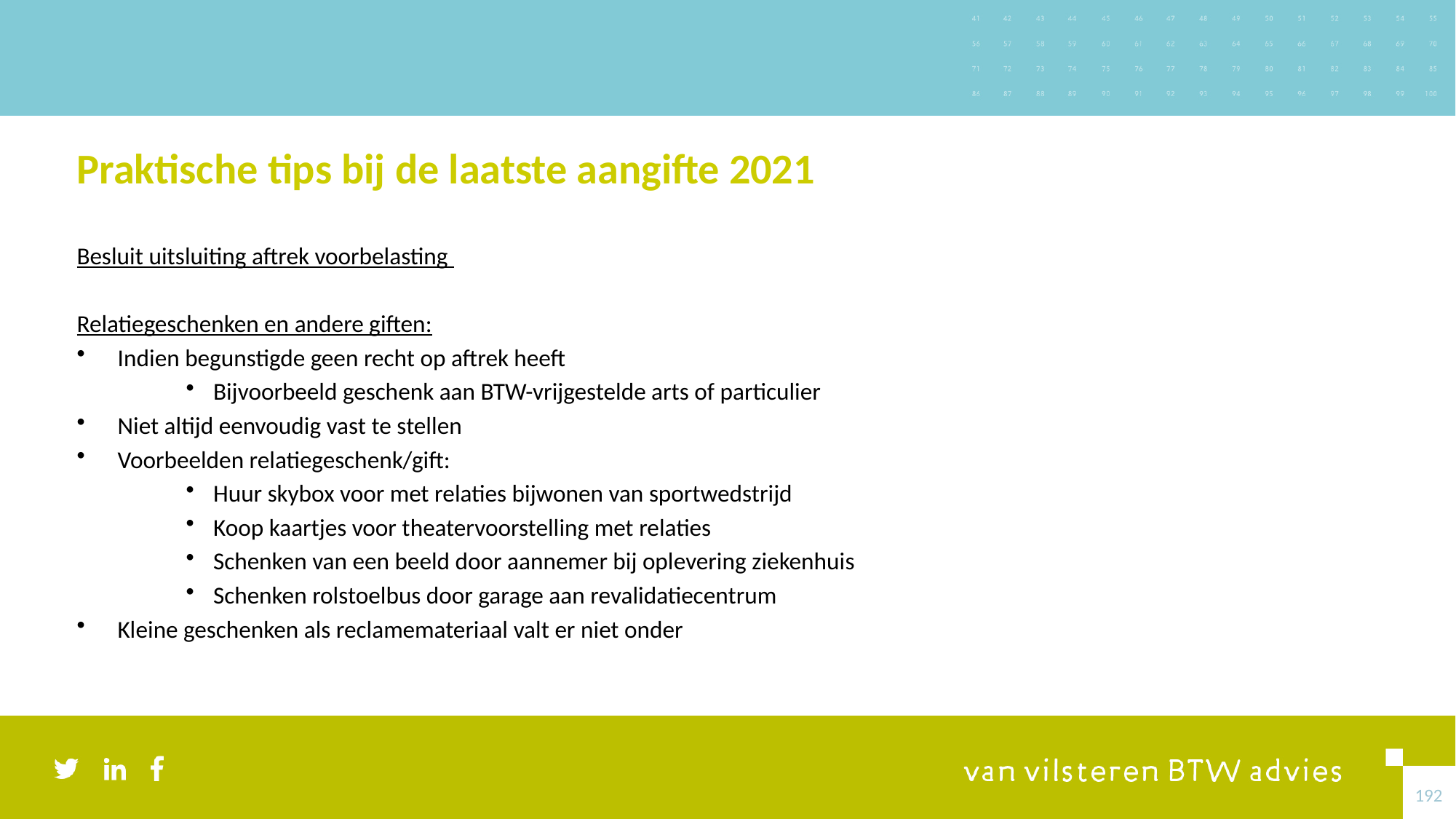

# Praktische tips bij de laatste aangifte 2021
Besluit uitsluiting aftrek voorbelasting

Relatiegeschenken en andere giften:
Indien begunstigde geen recht op aftrek heeft
Bijvoorbeeld geschenk aan BTW-vrijgestelde arts of particulier
Niet altijd eenvoudig vast te stellen
Voorbeelden relatiegeschenk/gift:
Huur skybox voor met relaties bijwonen van sportwedstrijd
Koop kaartjes voor theatervoorstelling met relaties
Schenken van een beeld door aannemer bij oplevering ziekenhuis
Schenken rolstoelbus door garage aan revalidatiecentrum
Kleine geschenken als reclamemateriaal valt er niet onder